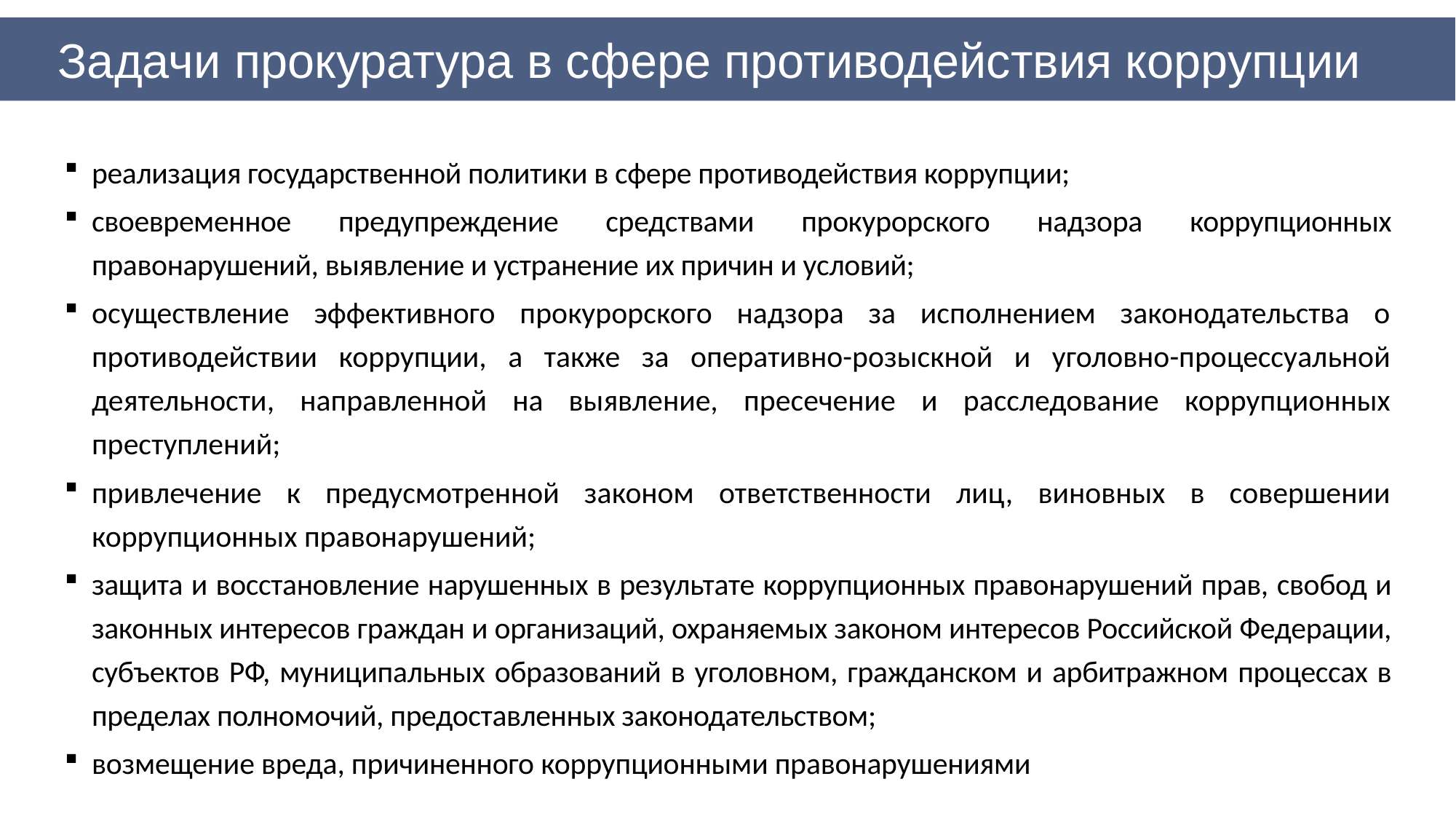

Задачи прокуратура в сфере противодействия коррупции
реализация государственной политики в сфере противодействия коррупции;
своевременное предупреждение средствами прокурорского надзора коррупционных правонарушений, выявление и устранение их причин и условий;
осуществление эффективного прокурорского надзора за исполнением законодательства о противодействии коррупции, а также за оперативно-розыскной и уголовно-процессуальной деятельности, направленной на выявление, пресечение и расследование коррупционных преступлений;
привлечение к предусмотренной законом ответственности лиц, виновных в совершении коррупционных правонарушений;
защита и восстановление нарушенных в результате коррупционных правонарушений прав, свобод и законных интересов граждан и организаций, охраняемых законом интересов Российской Федерации, субъектов РФ, муниципальных образований в уголовном, гражданском и арбитражном процессах в пределах полномочий, предоставленных законодательством;
возмещение вреда, причиненного коррупционными правонарушениями